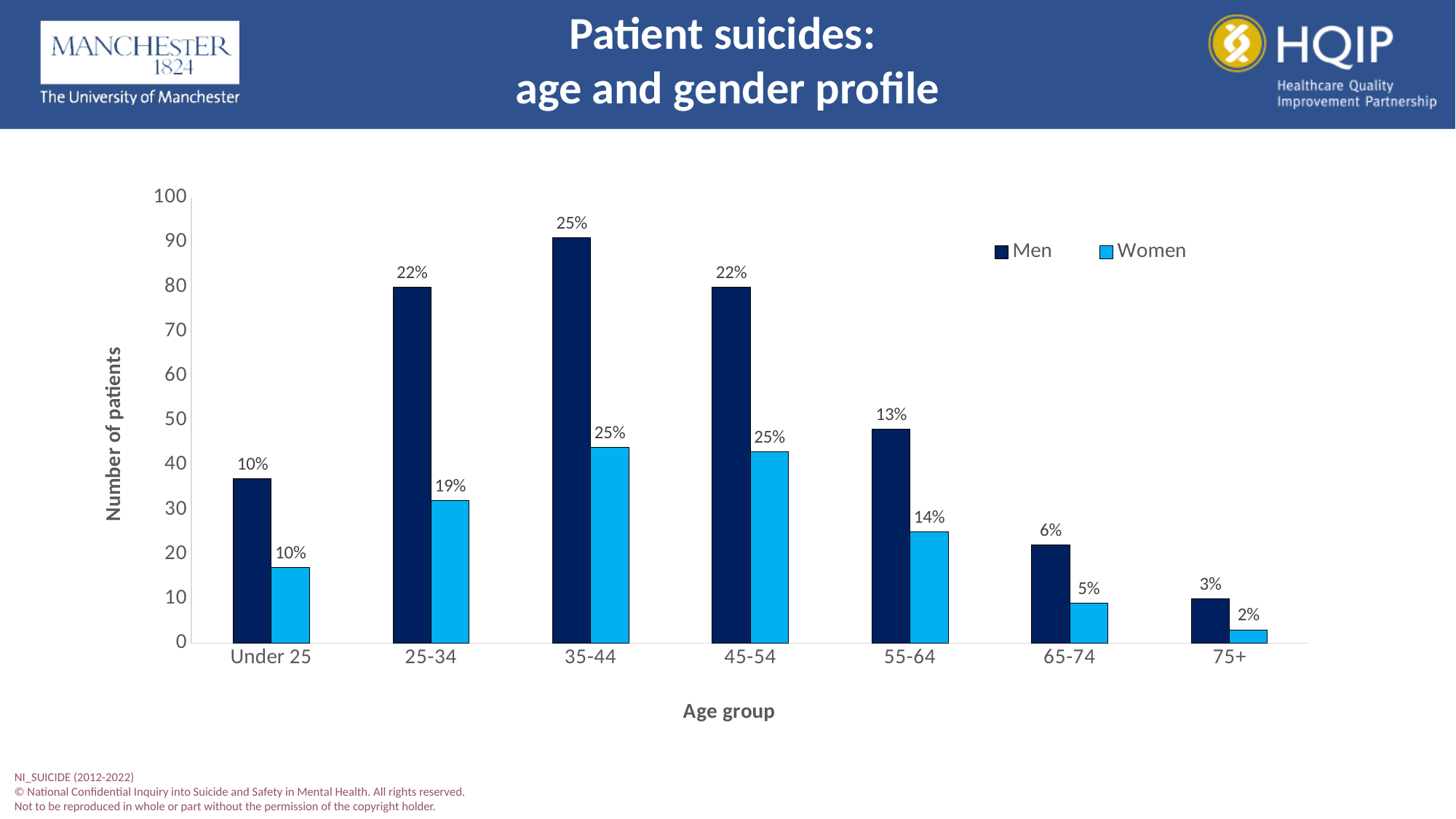

Patient suicides:
age and gender profile

### Chart

| Category | Men | Women |
|---|---|---|
| Under 25 | 37.0 | 17.0 |
| 25-34 | 80.0 | 32.0 |
| 35-44 | 91.0 | 44.0 |
| 45-54 | 80.0 | 43.0 |
| 55-64 | 48.0 | 25.0 |
| 65-74 | 22.0 | 9.0 |
| 75+ | 10.0 | 3.0 |
NI_SUICIDE (2012-2022)
© National Confidential Inquiry into Suicide and Safety in Mental Health. All rights reserved.
Not to be reproduced in whole or part without the permission of the copyright holder.